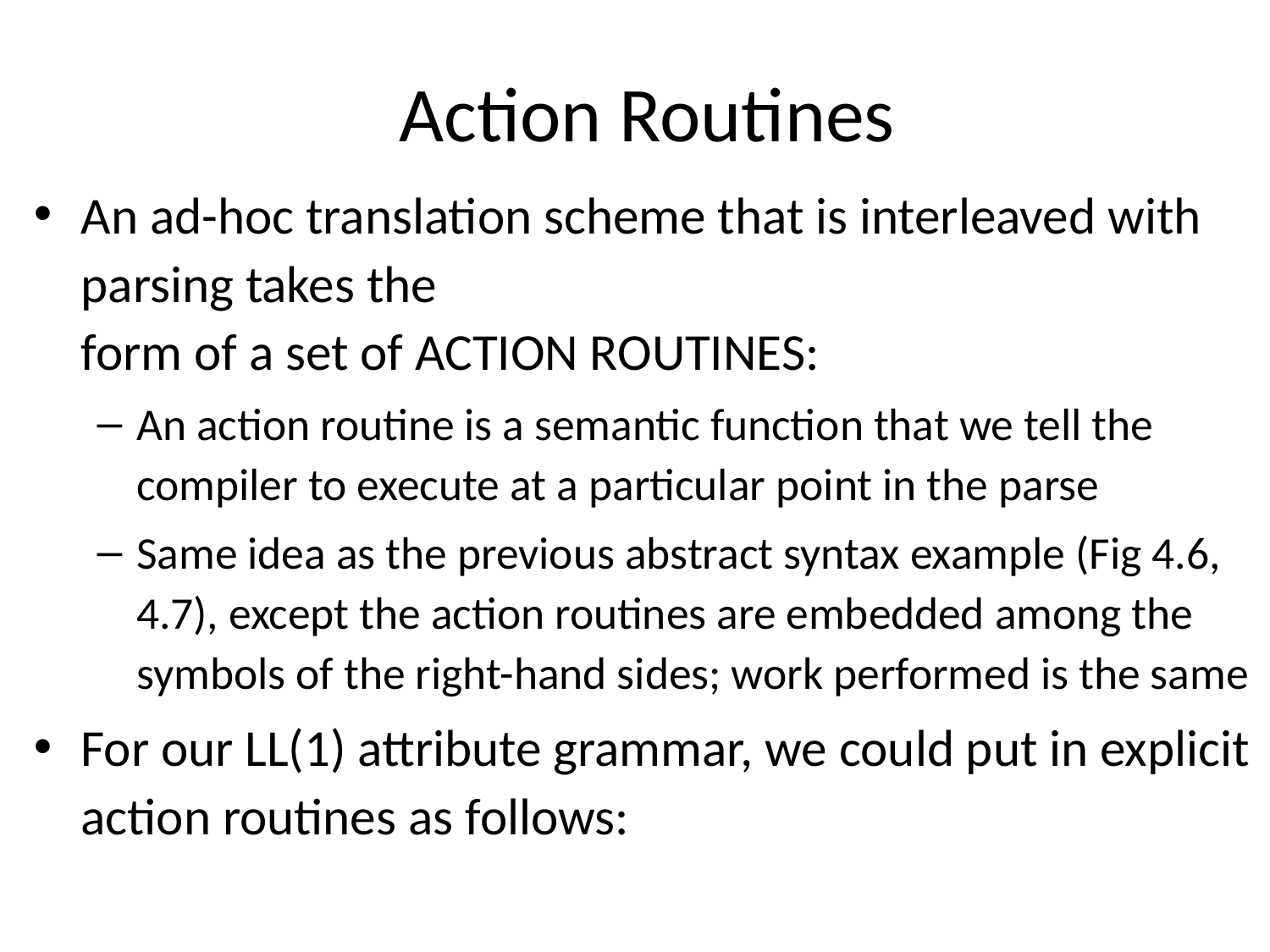

# Action Routines
An ad-hoc translation scheme that is interleaved with parsing takes the
form of a set of ACTION ROUTINES:
An action routine is a semantic function that we tell the compiler to execute at a particular point in the parse
Same idea as the previous abstract syntax example (Fig 4.6, 4.7), except the action routines are embedded among the symbols of the right-hand sides; work performed is the same
For our LL(1) attribute grammar, we could put in explicit action routines as follows: